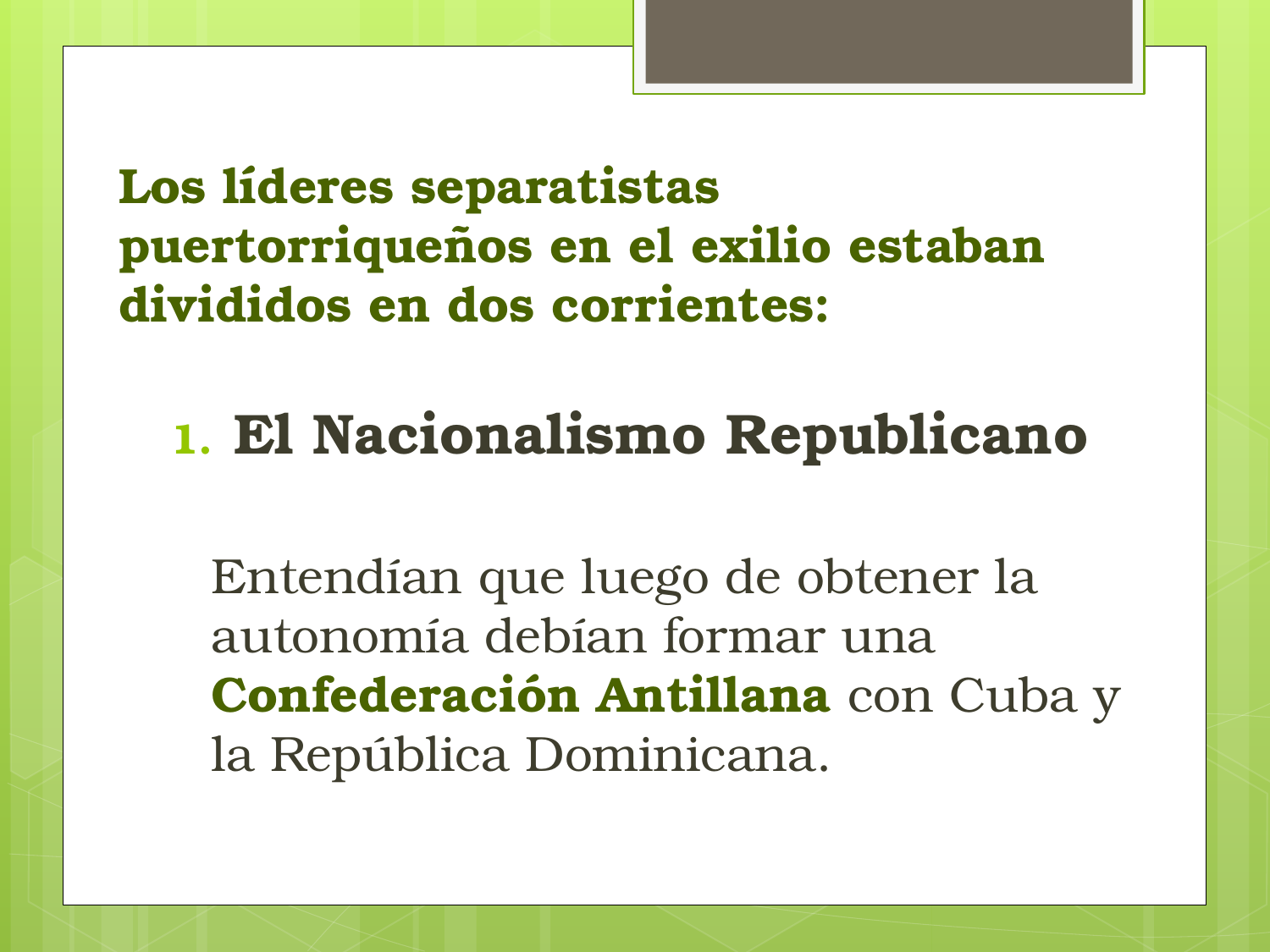

# Los líderes separatistas puertorriqueños en el exilio estaban divididos en dos corrientes:
El Nacionalismo Republicano

Entendían que luego de obtener la autonomía debían formar una Confederación Antillana con Cuba y la República Dominicana.